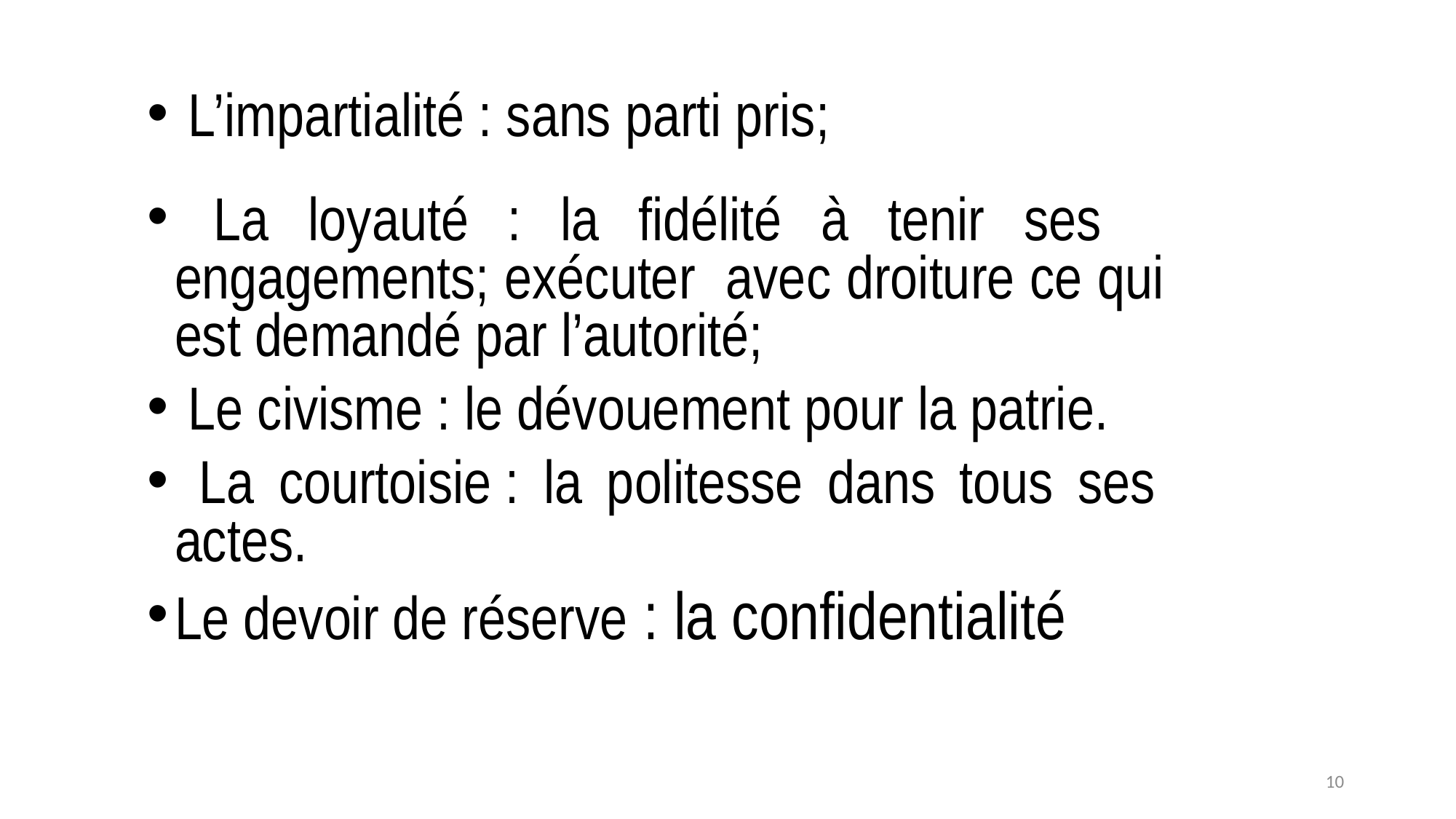

L’impartialité : sans parti pris;

 La loyauté : la fidélité à tenir ses   engagements; exécuter  avec droiture ce qui  est demandé par l’autorité;
 Le civisme : le dévouement pour la patrie.
 La courtoisie : la politesse dans tous ses  actes.
Le devoir de réserve : la confidentialité

10